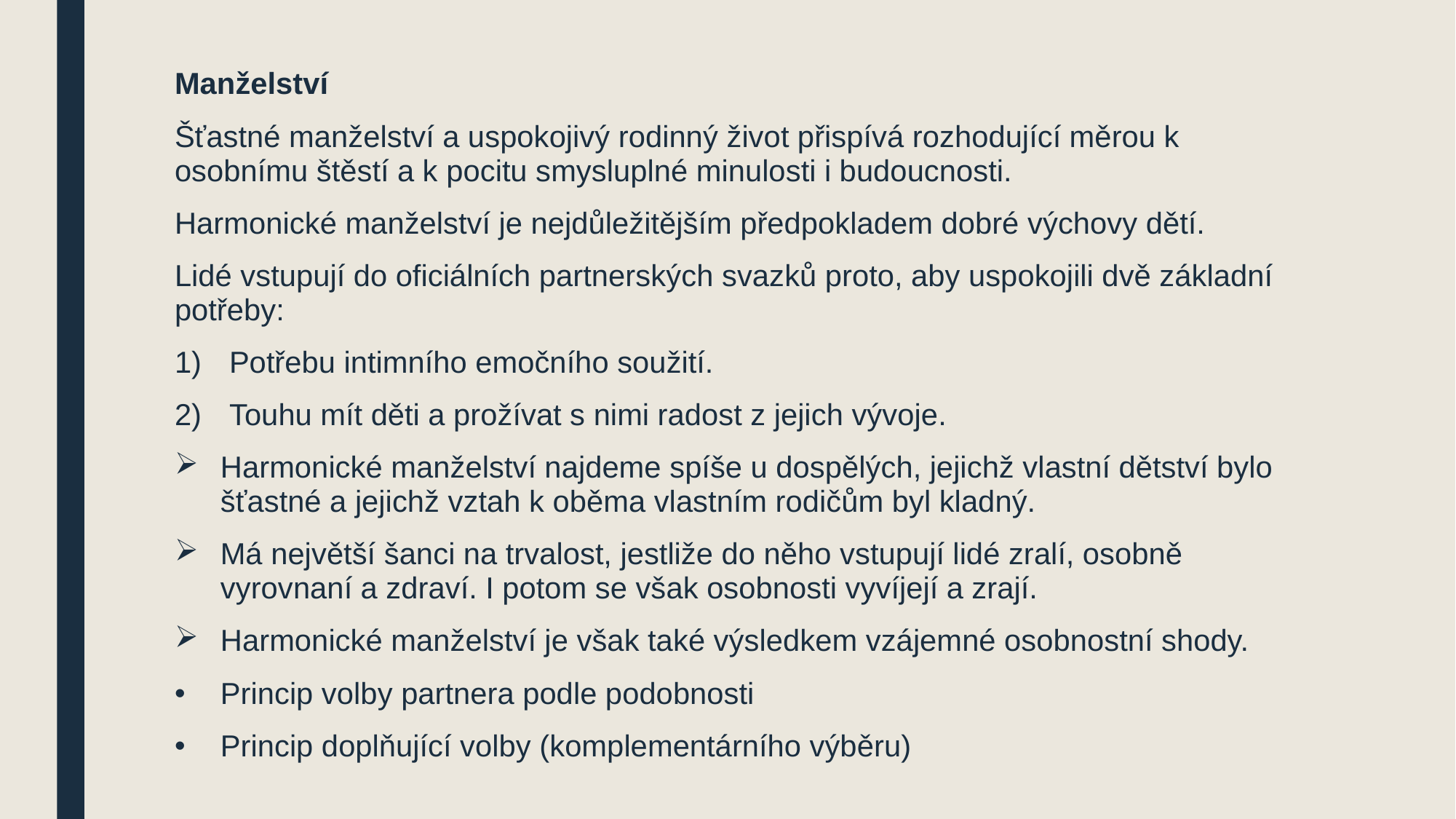

#
Manželství
Šťastné manželství a uspokojivý rodinný život přispívá rozhodující měrou k osobnímu štěstí a k pocitu smysluplné minulosti i budoucnosti.
Harmonické manželství je nejdůležitějším předpokladem dobré výchovy dětí.
Lidé vstupují do oficiálních partnerských svazků proto, aby uspokojili dvě základní potřeby:
Potřebu intimního emočního soužití.
Touhu mít děti a prožívat s nimi radost z jejich vývoje.
Harmonické manželství najdeme spíše u dospělých, jejichž vlastní dětství bylo šťastné a jejichž vztah k oběma vlastním rodičům byl kladný.
Má největší šanci na trvalost, jestliže do něho vstupují lidé zralí, osobně vyrovnaní a zdraví. I potom se však osobnosti vyvíjejí a zrají.
Harmonické manželství je však také výsledkem vzájemné osobnostní shody.
Princip volby partnera podle podobnosti
Princip doplňující volby (komplementárního výběru)